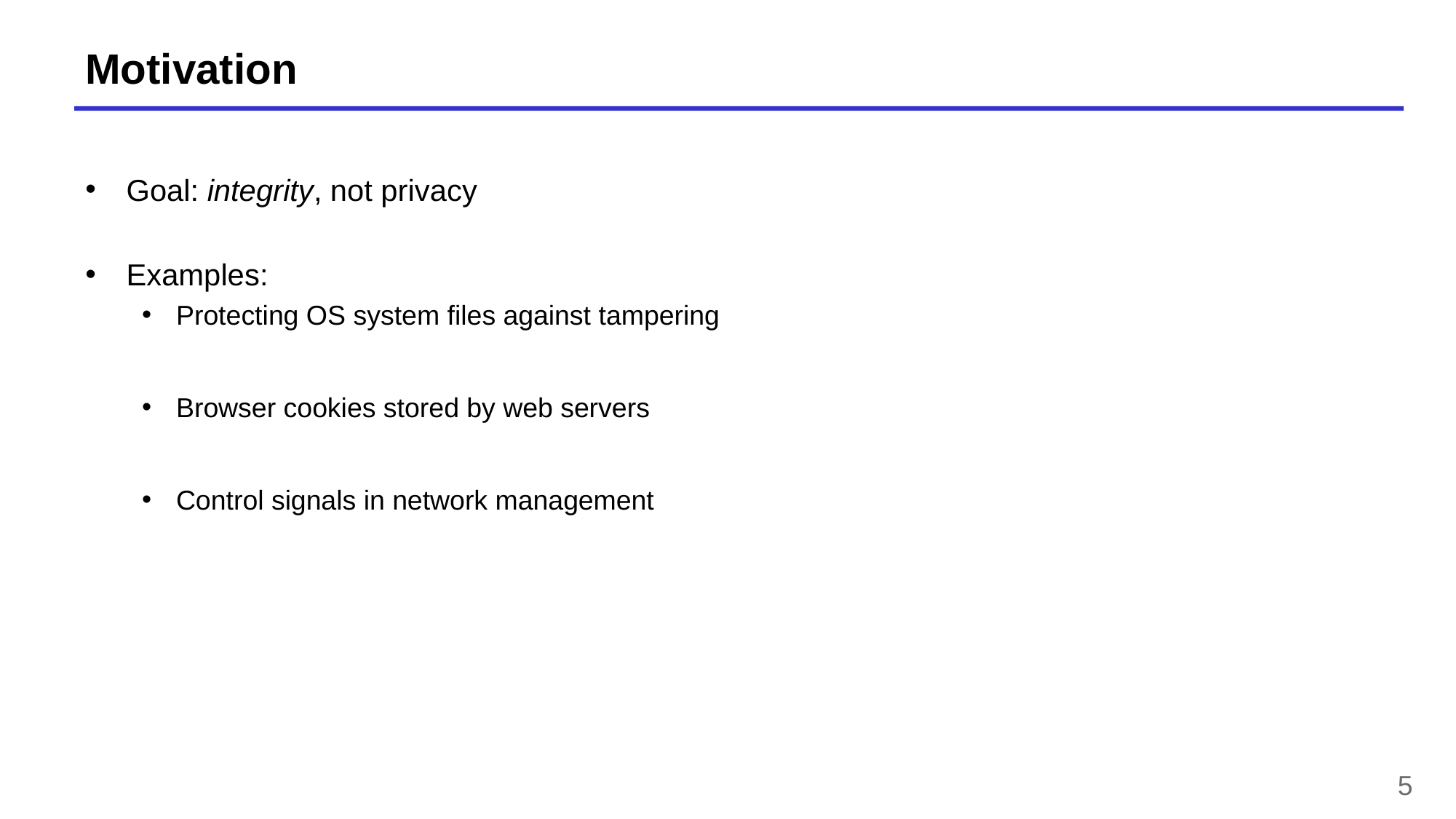

# Motivation

Goal: integrity, not privacy

Examples:
Protecting OS system files against tampering

Browser cookies stored by web servers

Control signals in network management

5